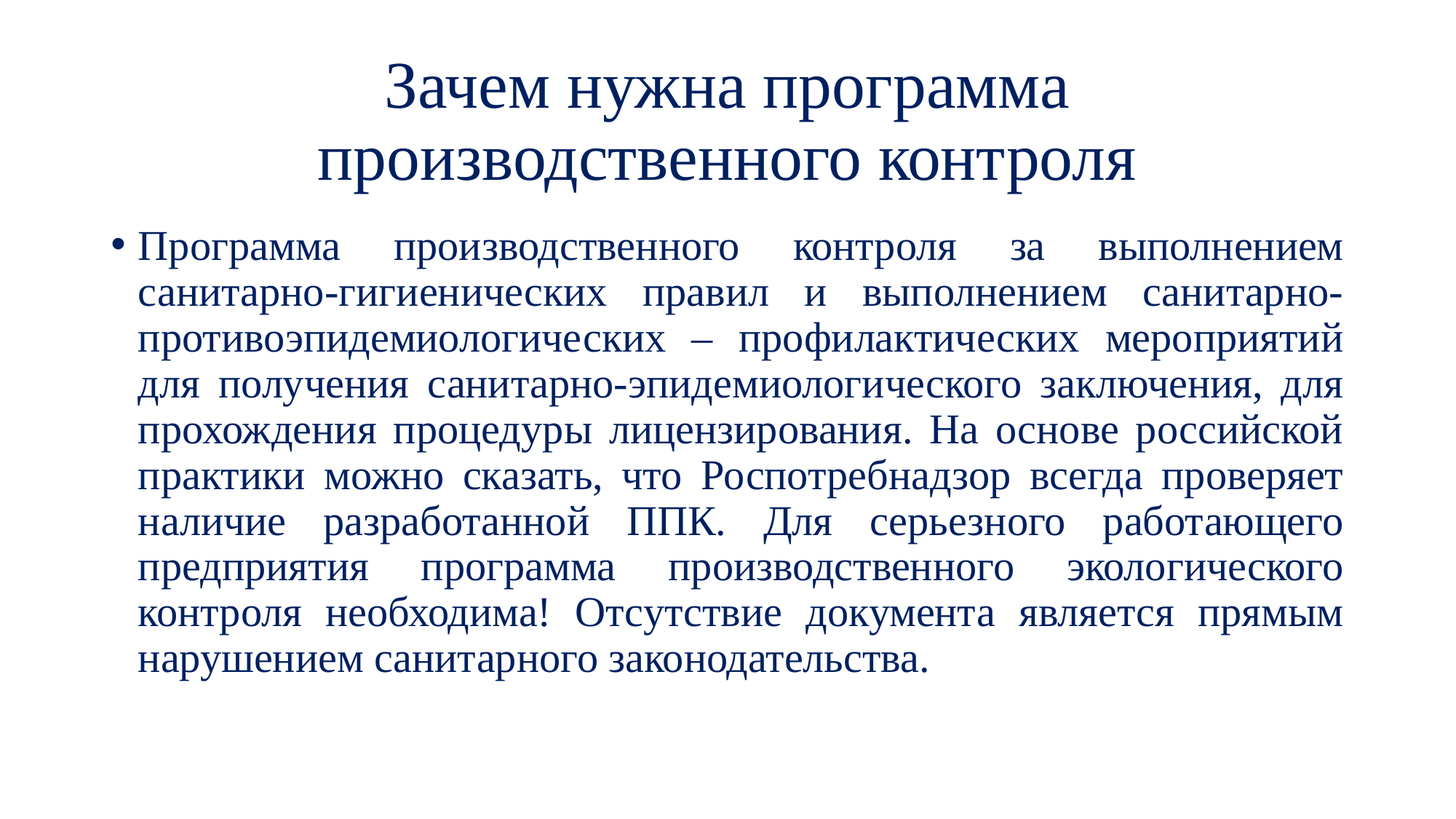

# Зачем нужна программа производственного контроля
Программа производственного контроля за выполнением санитарно-гигиенических правил и выполнением санитарно-противоэпидемиологических – профилактических мероприятий для получения санитарно-эпидемиологического заключения, для прохождения процедуры лицензирования. На основе российской практики можно сказать, что Роспотребнадзор всегда проверяет наличие разработанной ППК. Для серьезного работающего предприятия программа производственного экологического контроля необходима! Отсутствие документа является прямым нарушением санитарного законодательства.